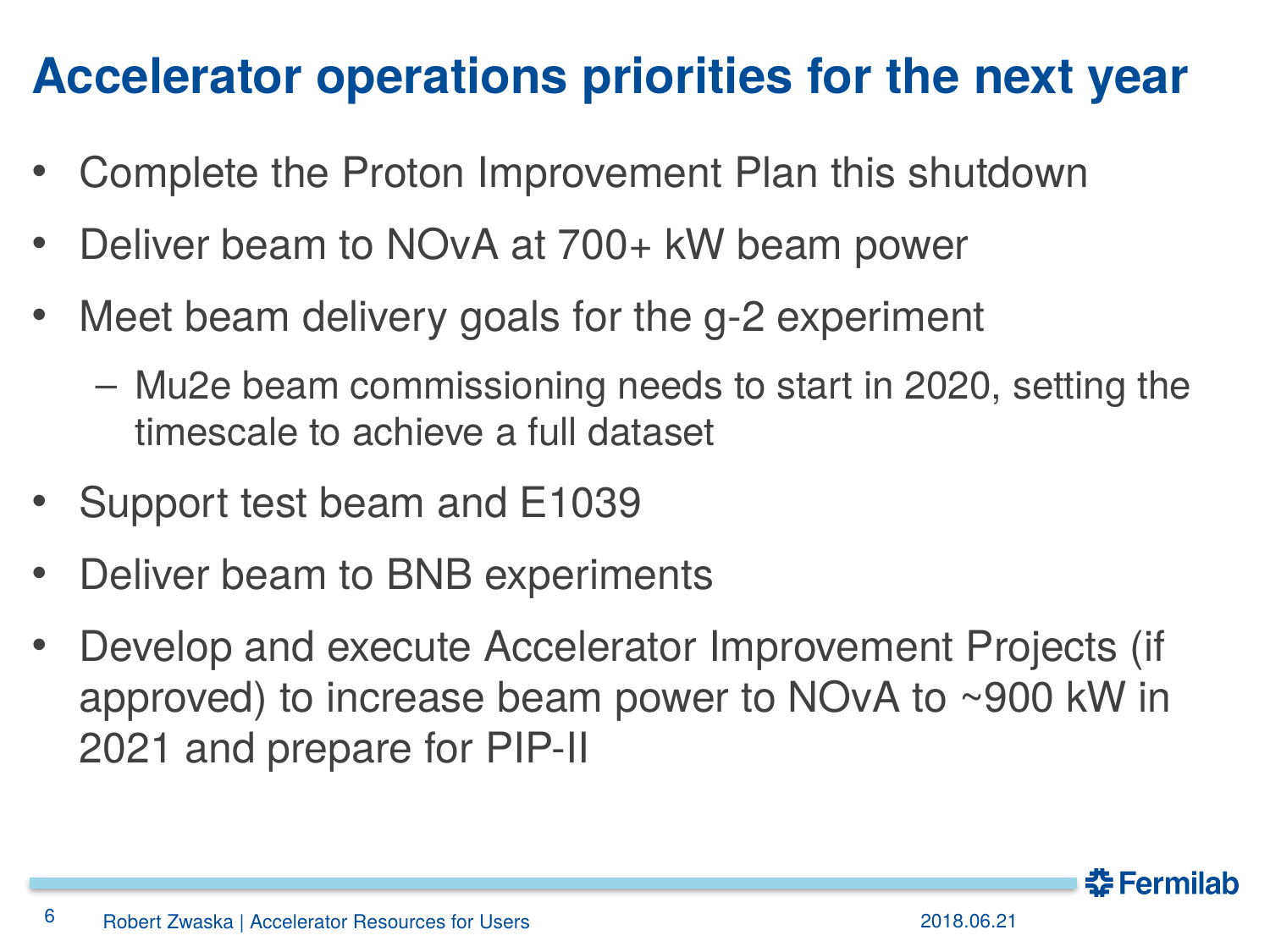

# Accelerator operations priorities for the next year
Complete the Proton Improvement Plan this shutdown
Deliver beam to NOvA at 700+ kW beam power
Meet beam delivery goals for the g-2 experiment
Mu2e beam commissioning needs to start in 2020, setting the timescale to achieve a full dataset
Support test beam and E1039
Deliver beam to BNB experiments
Develop and execute Accelerator Improvement Projects (if approved) to increase beam power to NOvA to ~900 kW in 2021 and prepare for PIP-II